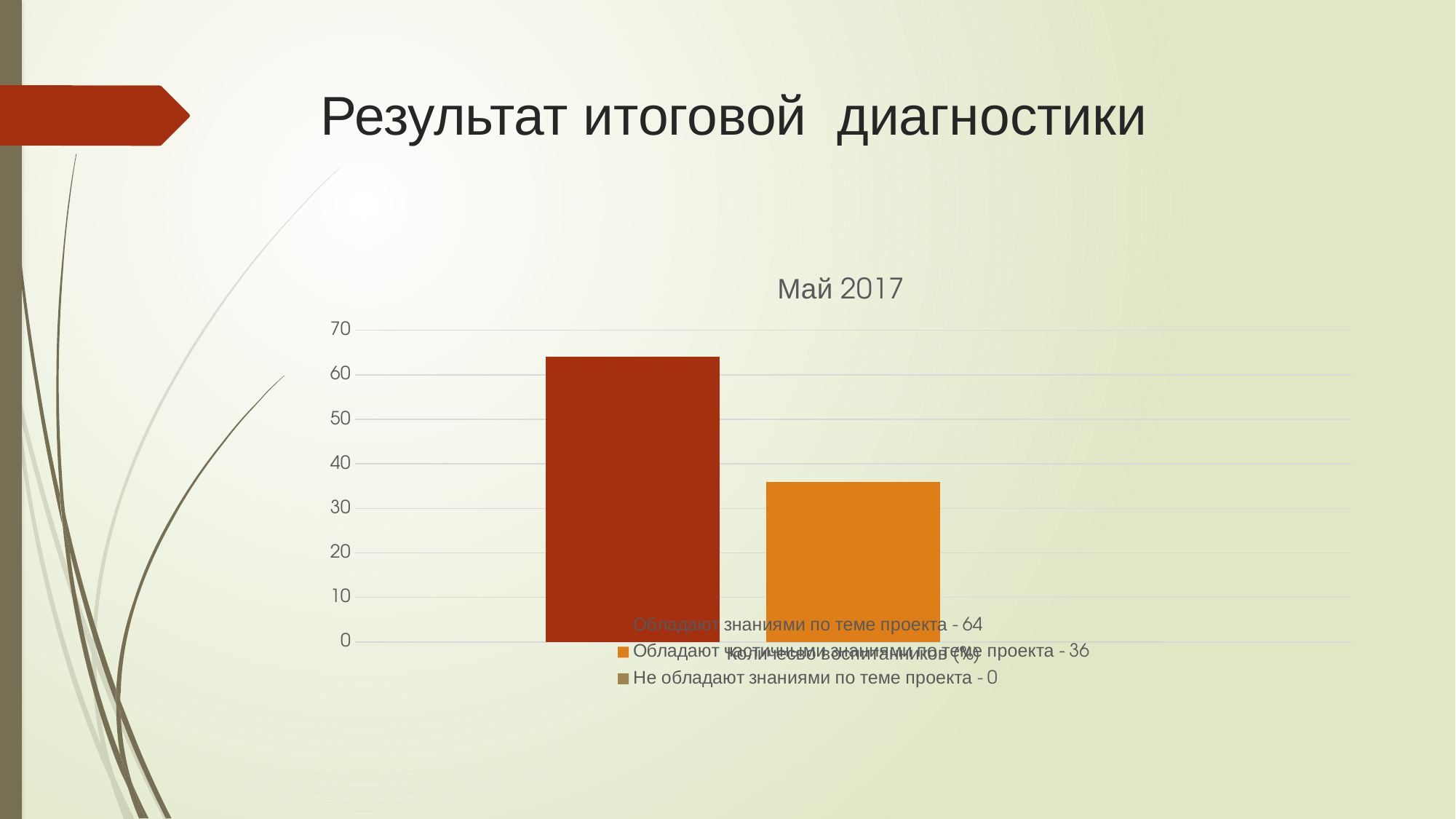

# Результат итоговой  диагностики

### Chart: Май 2017

| Category | Обладают знаниями по теме проекта - 64 | Обладают частичными знаниями по теме проекта - 36 | Не обладают знаниями по теме проекта - 0 |
|---|---|---|---|
| Количесво воспитанников (%) | 64.0 | 36.0 | 0.0 |